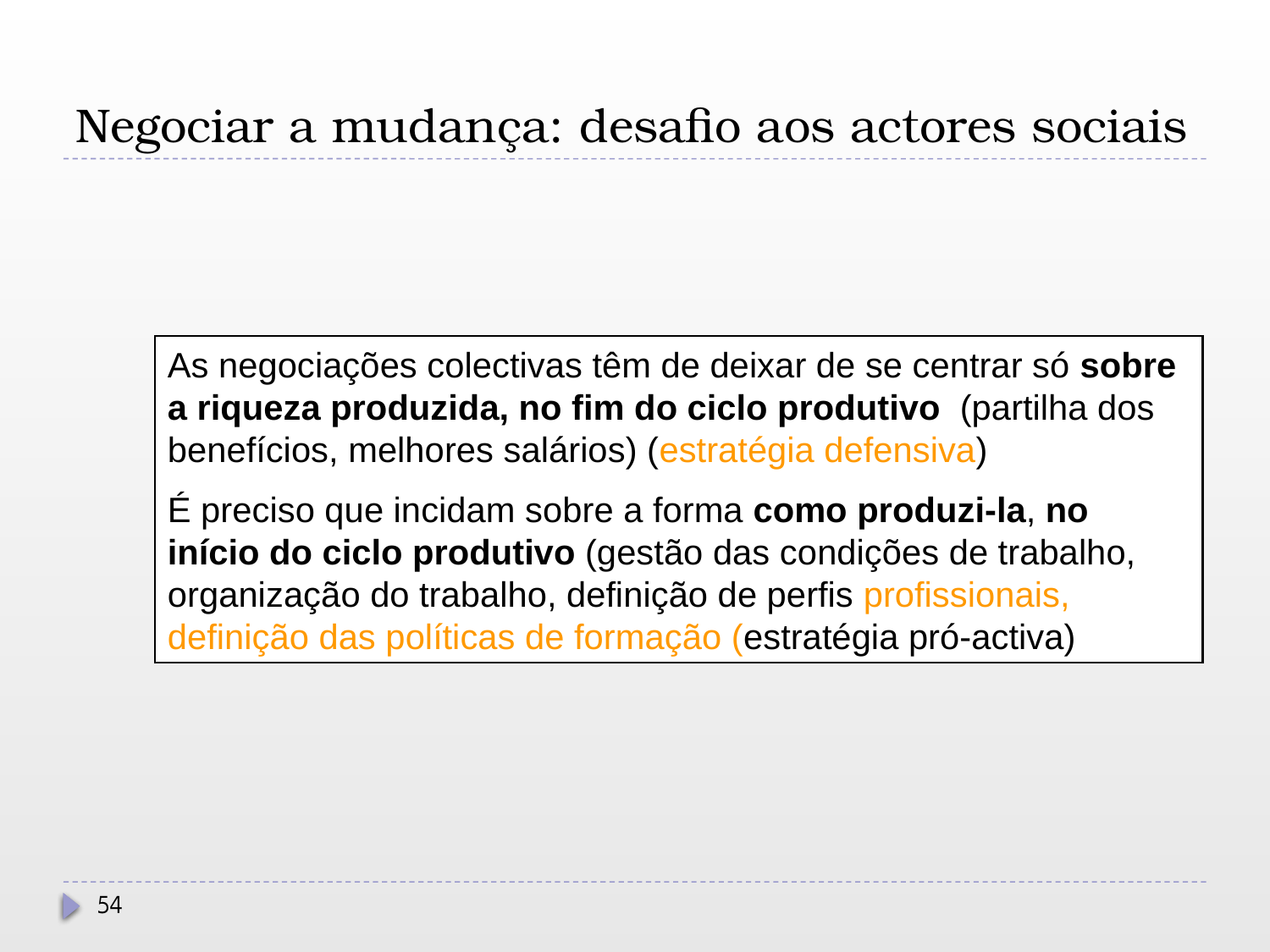

# Negociar a mudança: desafio aos actores sociais

As negociações colectivas têm de deixar de se centrar só sobre a riqueza produzida, no fim do ciclo produtivo  (partilha dos benefícios, melhores salários) (estratégia defensiva)
É preciso que incidam sobre a forma como produzi-la, no início do ciclo produtivo (gestão das condições de trabalho, organização do trabalho, definição de perfis profissionais, definição das políticas de formação (estratégia pró-activa)
54